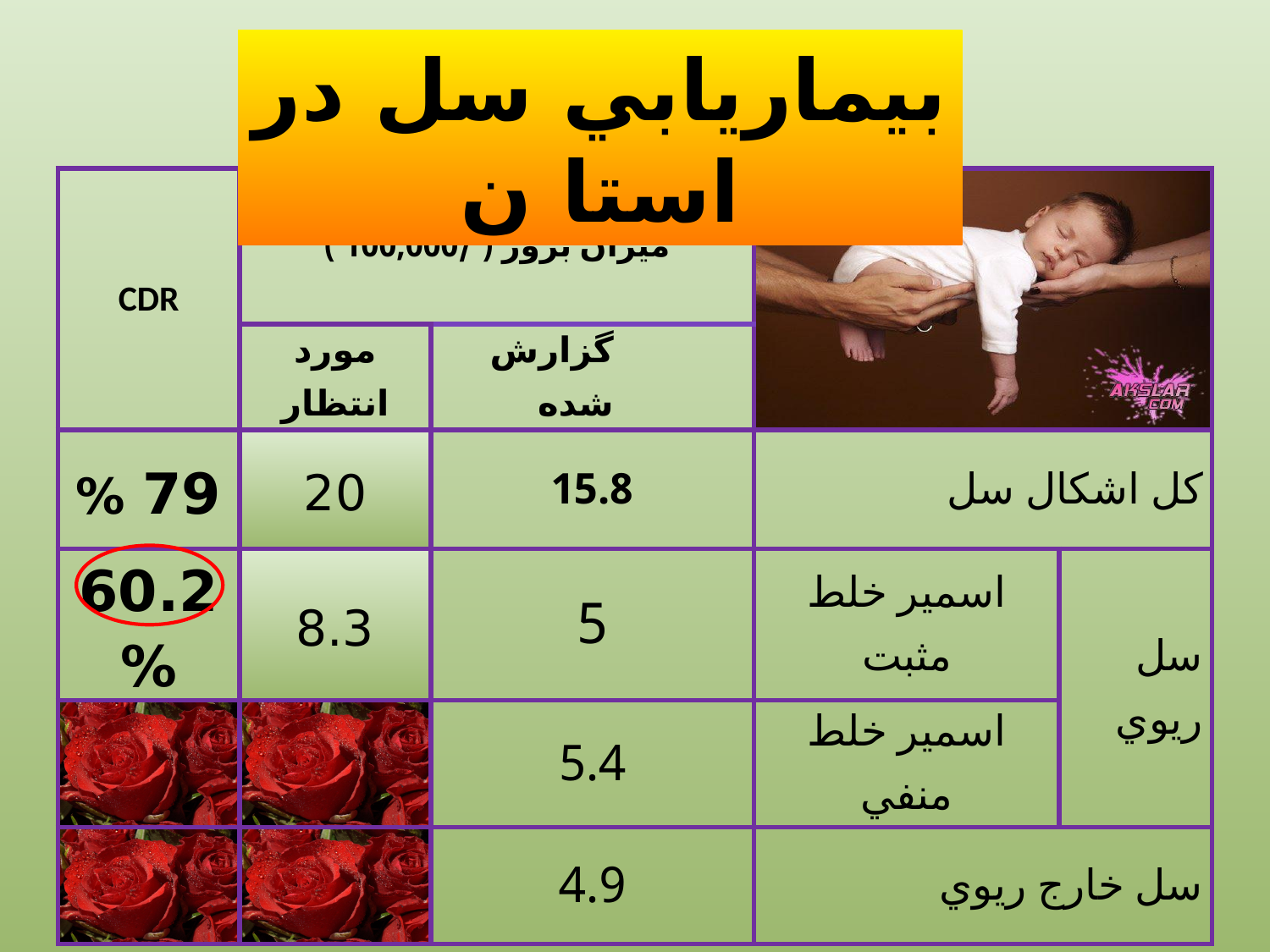

بيماريابي سل در استا ن
| CDR | ميزان بروز ( /100,000 ) |  |  |  |  |
| --- | --- | --- | --- | --- | --- |
|  | مورد انتظار | گزارش شده |  |  |  |
| 79 % | 20 | 15.8 |  | كل اشكال سل |  |
| 60.2% | 8.3 | 5 |  | اسمير خلط مثبت | سل ريوي |
|  |  | 5.4 |  | اسمير خلط منفي |  |
|  |  | 4.9 |  | سل خارج ريوي |  |